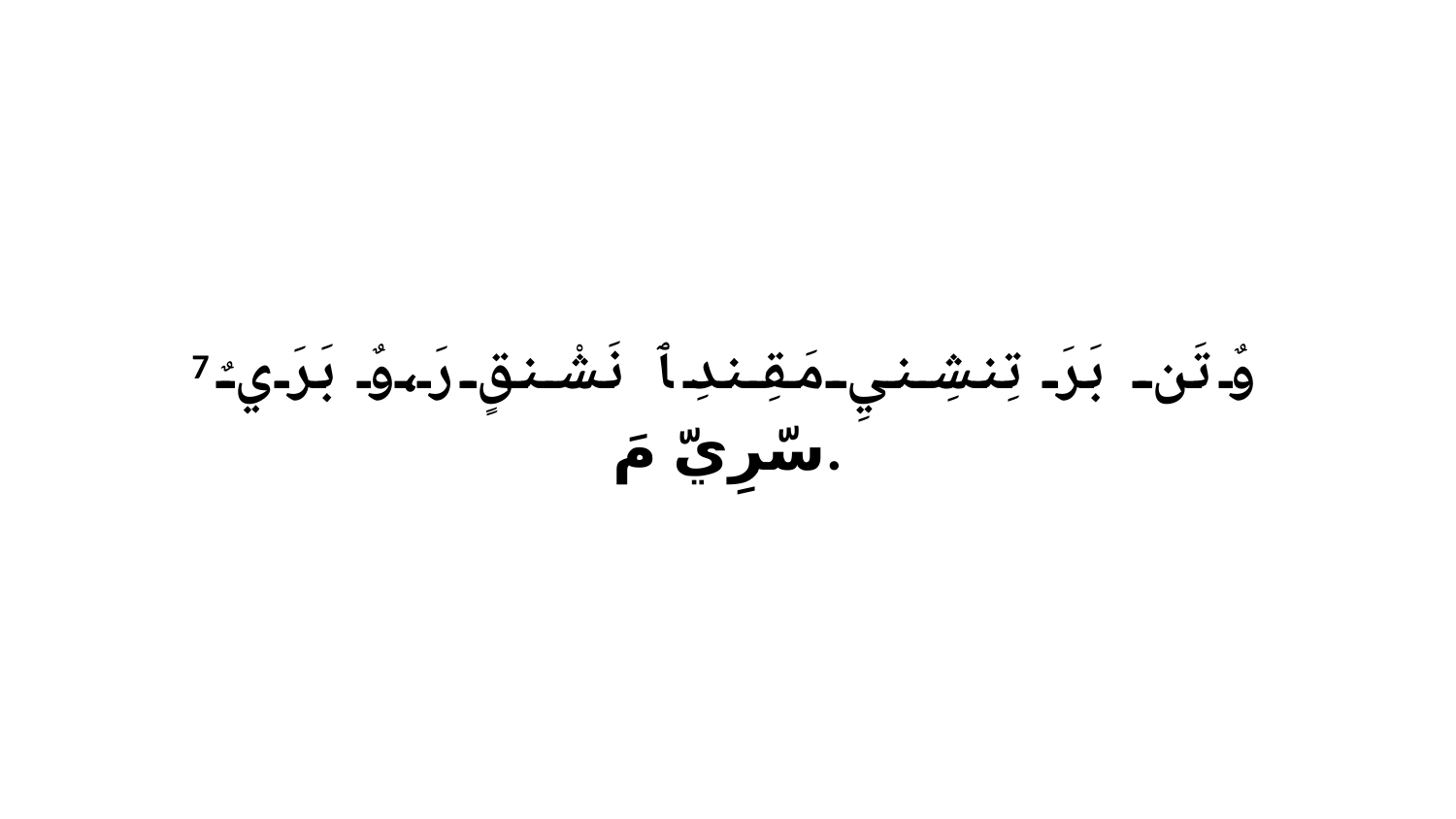

7 وٌ تَن بَرَ تِنشِنيِ مَقِندِ ﭑ نَشْنقٍ رَ،وٌ بَرَ يٌ سّرِيّ مَ.